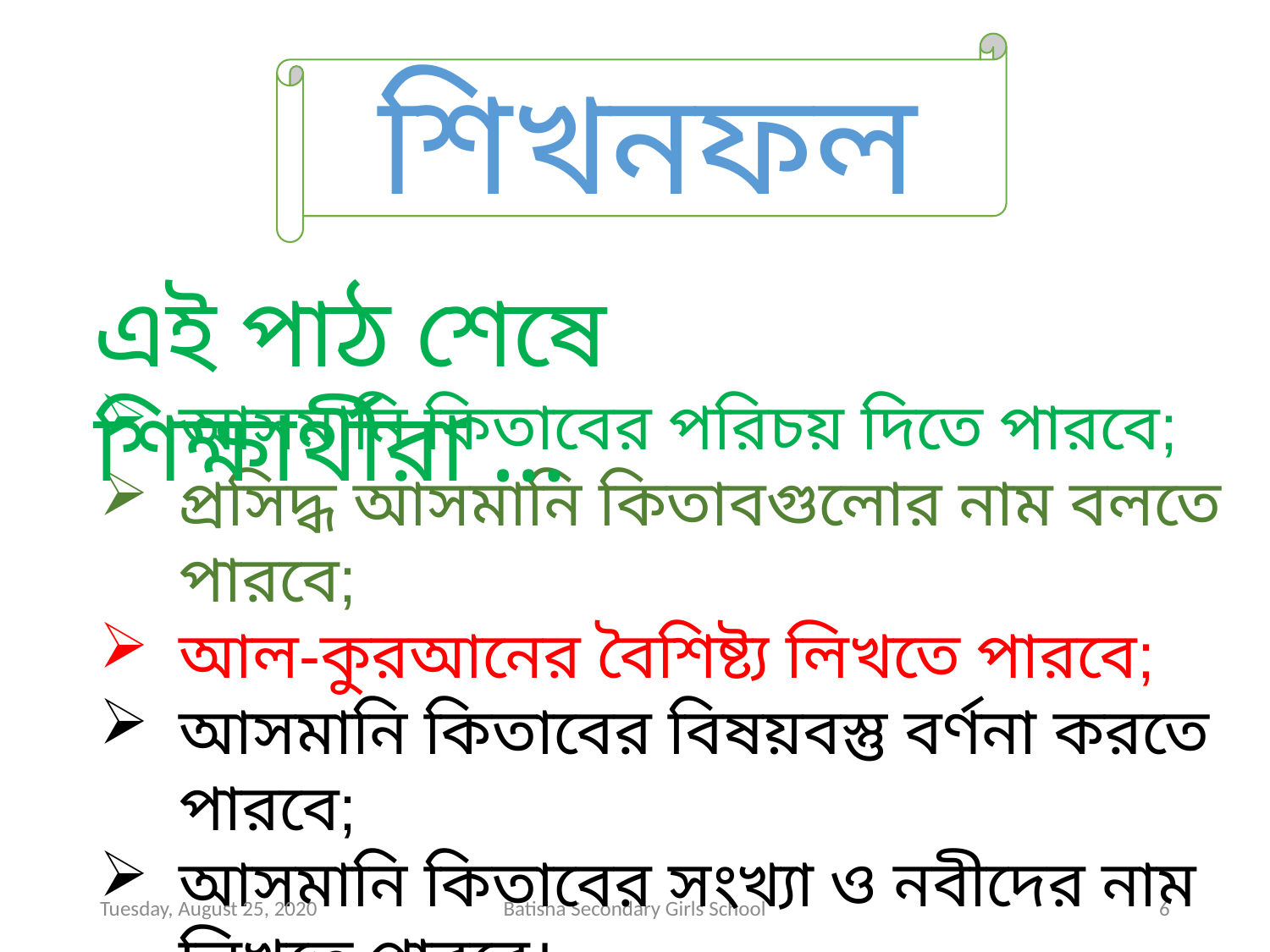

শিখনফল
এই পাঠ শেষে শিক্ষার্থীরা …

আসমানি কিতাবের পরিচয় দিতে পারবে;
প্রসিদ্ধ আসমানি কিতাবগুলোর নাম বলতে পারবে;
আল-কুরআনের বৈশিষ্ট্য লিখতে পারবে;
আসমানি কিতাবের বিষয়বস্তু বর্ণনা করতে পারবে;
আসমানি কিতাবের সংখ্যা ও নবীদের নাম লিখতে পারবে।
Tuesday, August 25, 2020
Batisha Secondary Girls School
6